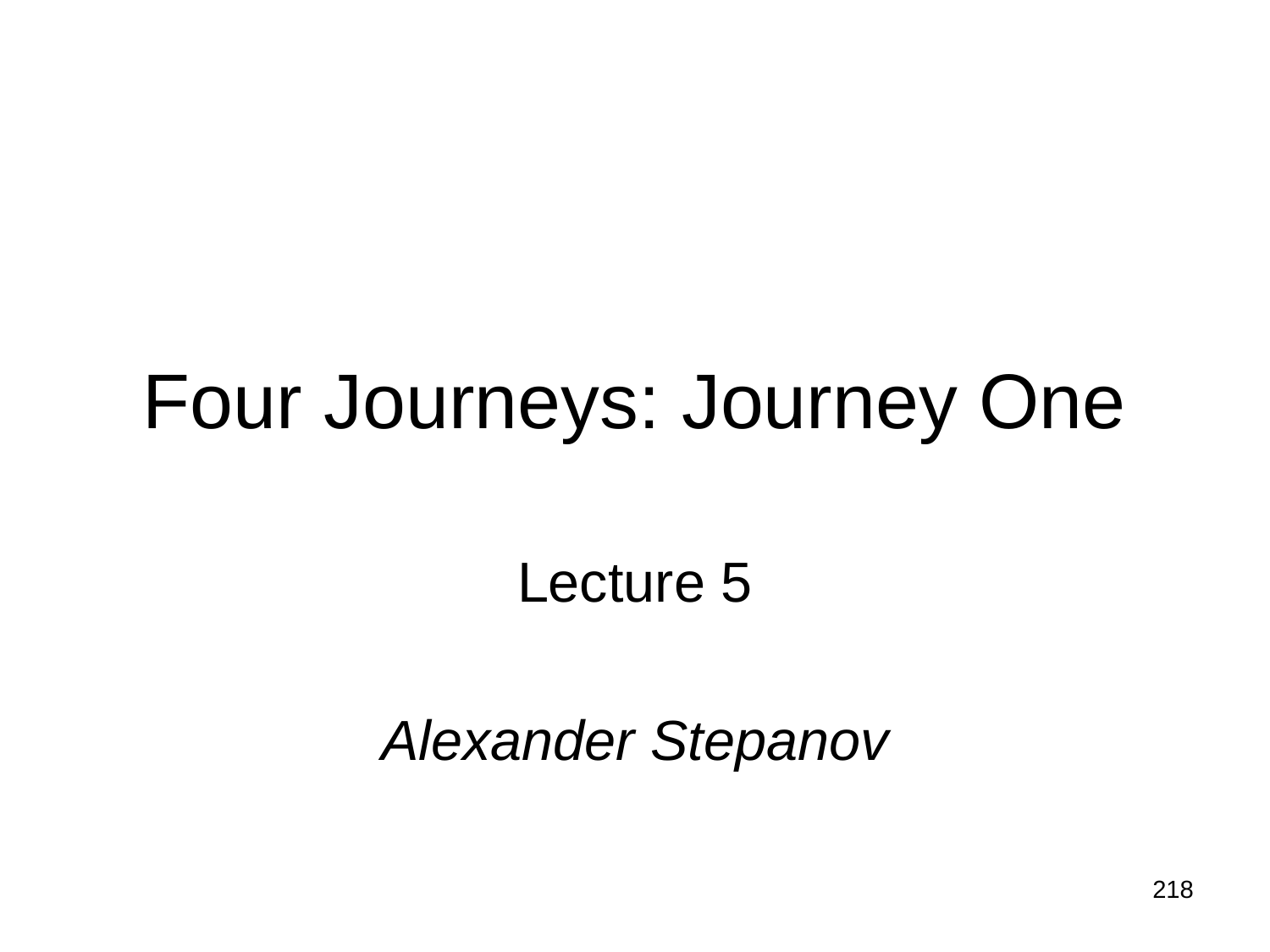

# Four Journeys: Journey One
Lecture 5

Alexander Stepanov
218